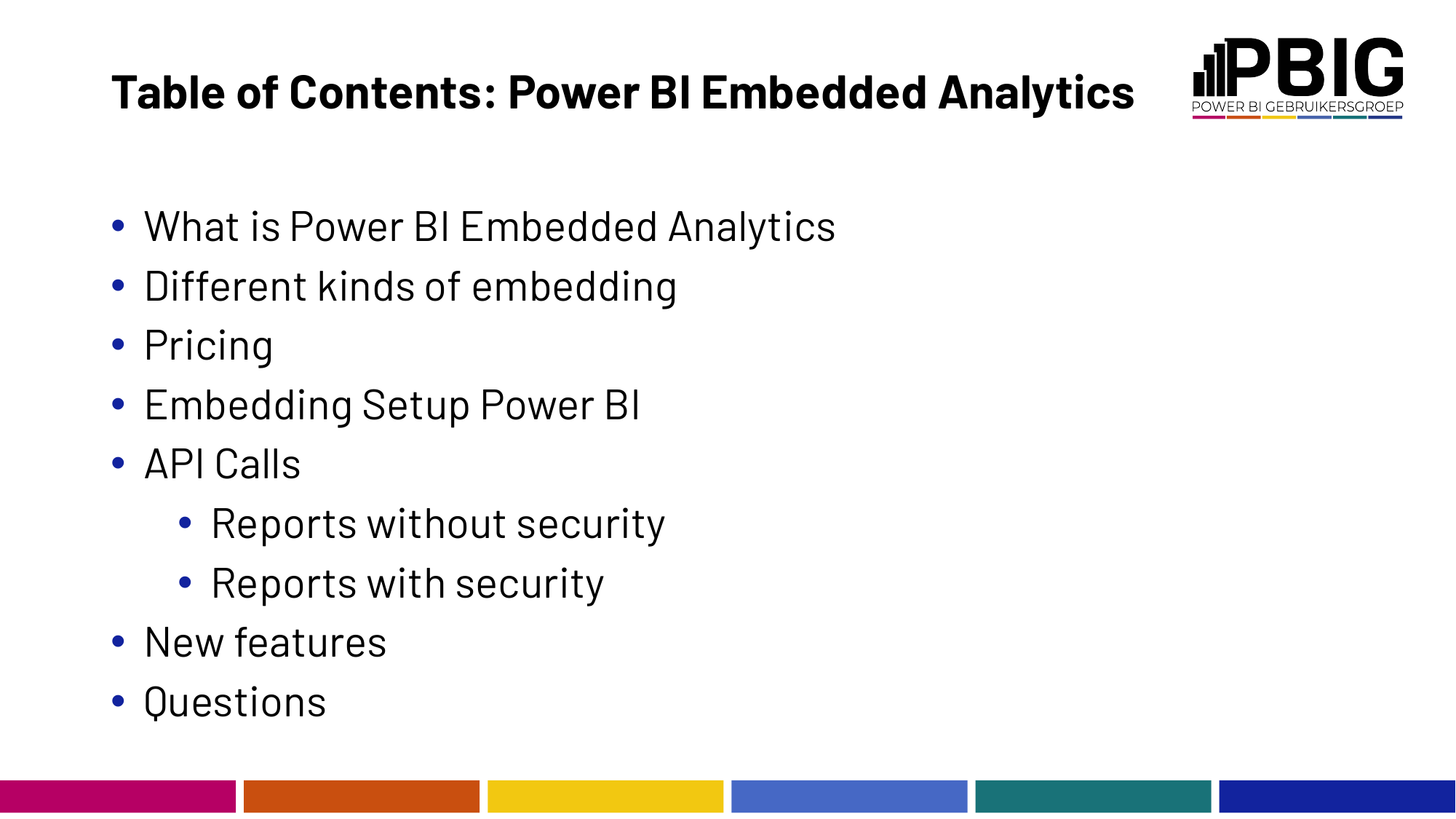

# Table of Contents: Power BI Embedded Analytics
What is Power BI Embedded Analytics
Different kinds of embedding
Pricing
Embedding Setup Power BI
API Calls
Reports without security
Reports with security
New features
Questions